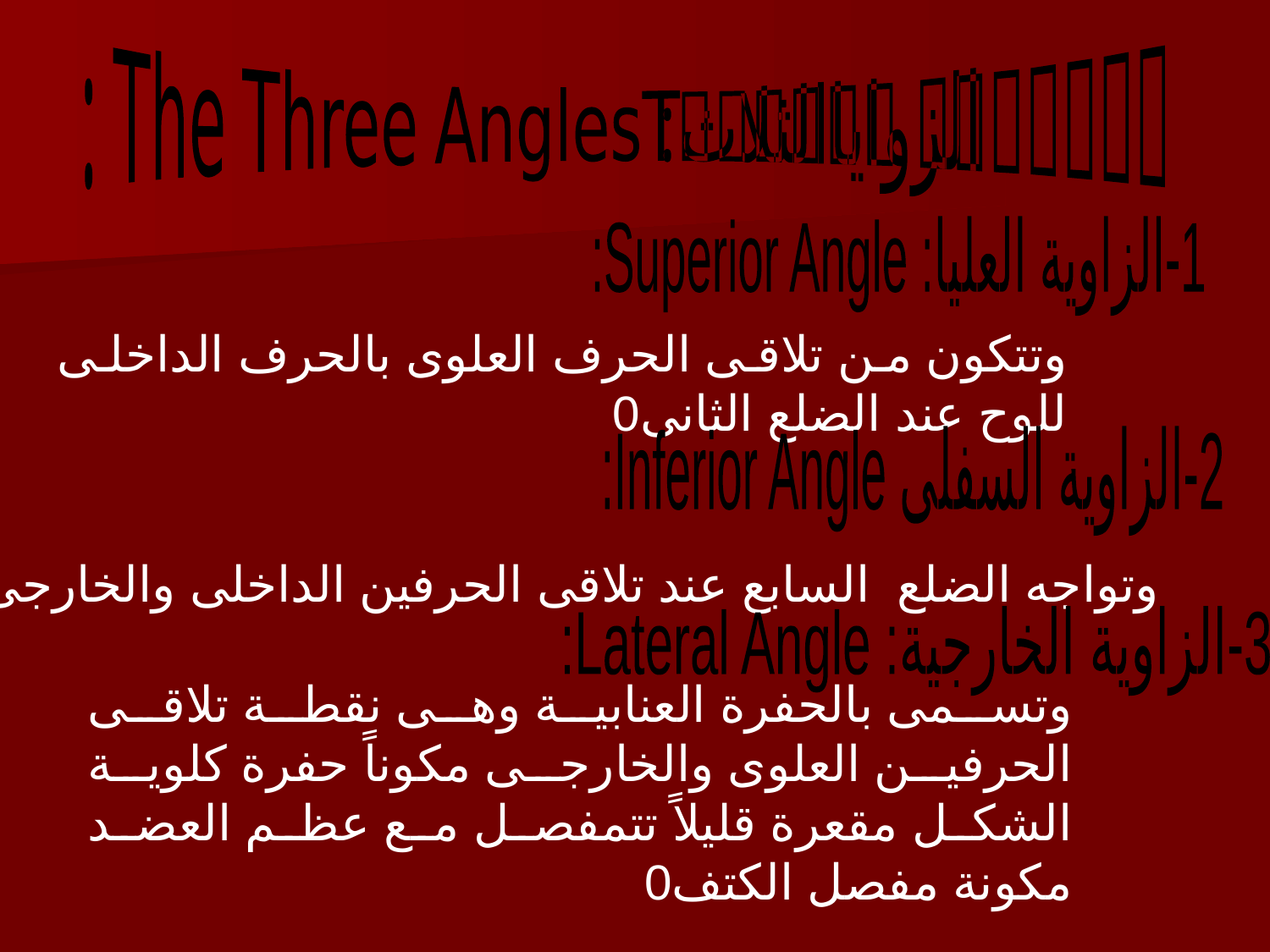

الزوايا الثلاث: The Three Angles :
1-الزاوية العليا: Superior Angle:
وتتكون من تلاقى الحرف العلوى بالحرف الداخلى للوح عند الضلع الثانى0
2-الزاوية السفلى Inferior Angle:
وتواجه الضلع  السابع عند تلاقى الحرفين الداخلى والخارجى0
3-الزاوية الخارجية: Lateral Angle:
وتسمى بالحفرة العنابية وهى نقطة تلاقى الحرفين العلوى والخارجى مكوناً حفرة كلوية الشكل مقعرة قليلاً تتمفصل مع عظم العضد مكونة مفصل الكتف0